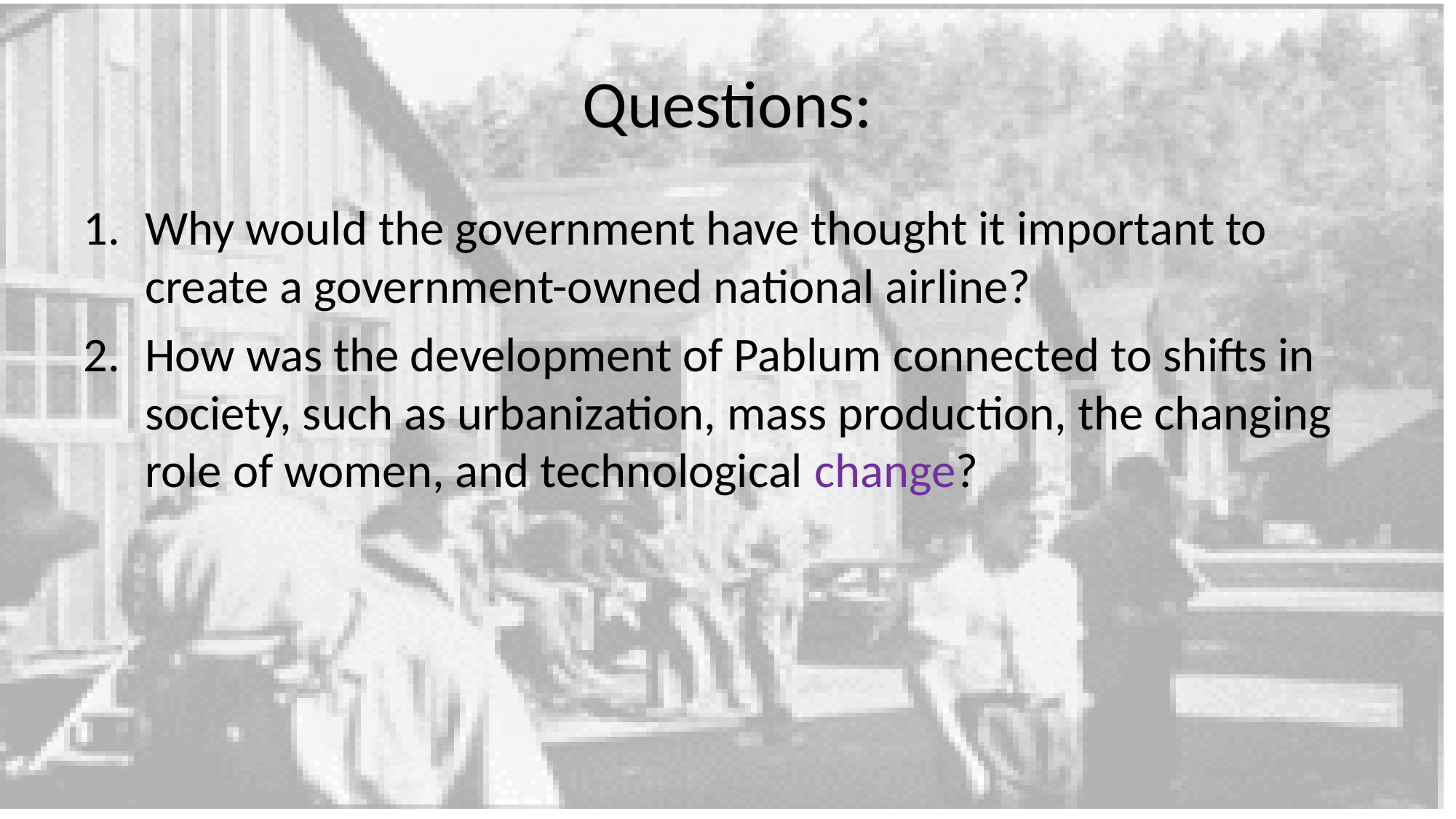

# Questions:
Why would the government have thought it important to create a government-owned national airline?
How was the development of Pablum connected to shifts in society, such as urbanization, mass production, the changing role of women, and technological change?